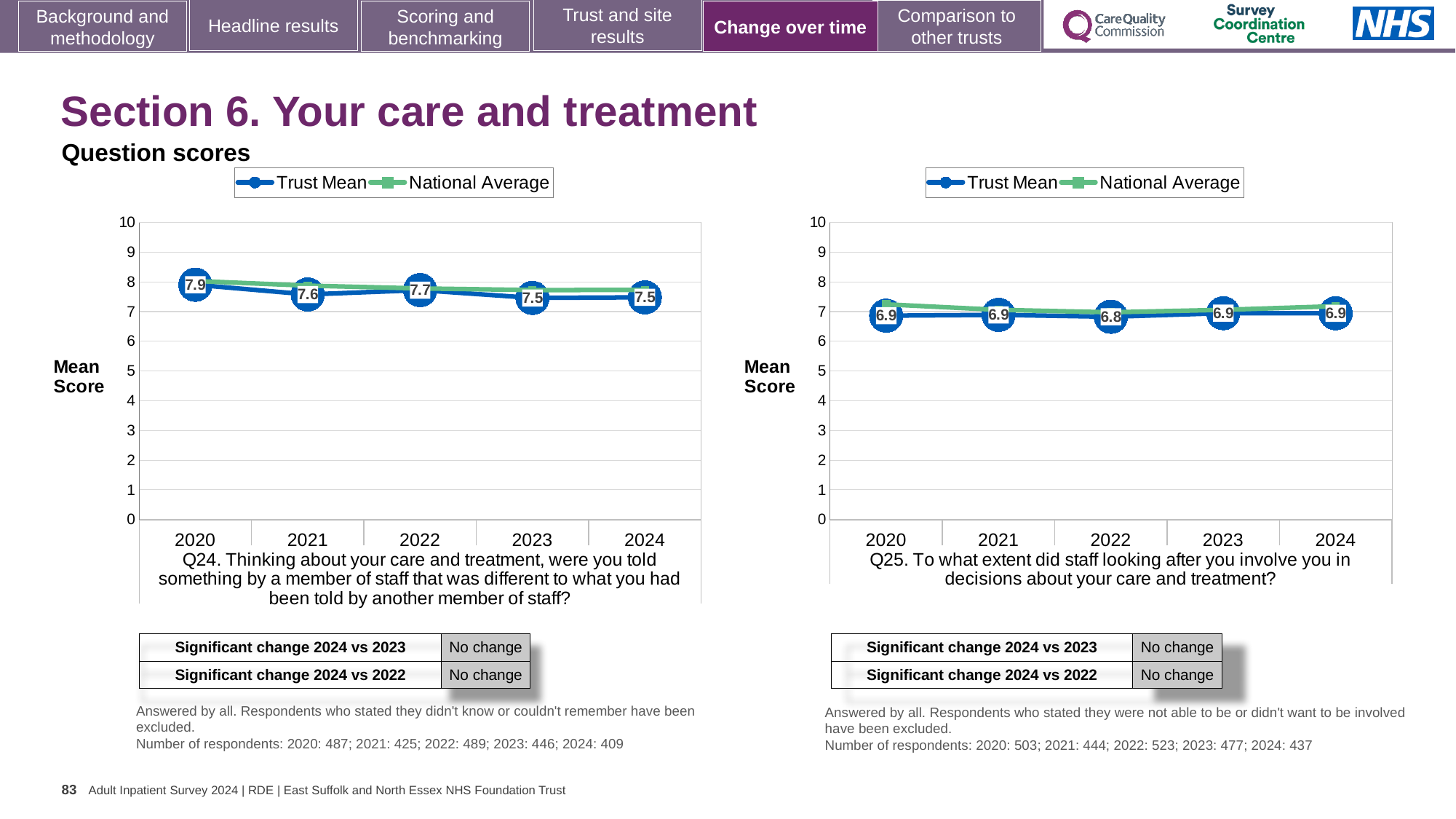

# Section 6. Your care and treatment
Question scores

### Chart

| Category | Trust Mean | National Average |
|---|---|---|
| 2020 | 7.904050665697662 | 8.03054772289512 |
| 2021 | 7.577644661782478 | 7.87437764327684 |
| 2022 | 7.724063515831899 | 7.780435640365725 |
| 2023 | 7.461047200993638 | 7.724925785579392 |
| 2024 | 7.481096631168545 | 7.730004280124795 |

### Chart

| Category | Trust Mean | National Average |
|---|---|---|
| 2020 | 6.863673298578457 | 7.244243781562832 |
| 2021 | 6.889788364468277 | 7.059332723271941 |
| 2022 | 6.826302044210577 | 6.977582583845865 |
| 2023 | 6.947568008591206 | 7.059378822198569 |
| 2024 | 6.944011056678558 | 7.18315778211899 |
| Significant change 2024 vs 2023 | No change |
| --- | --- |
| Significant change 2024 vs 2022 | No change |
| Significant change 2024 vs 2023 | No change |
| --- | --- |
| Significant change 2024 vs 2022 | No change |
Answered by all. Respondents who stated they didn't know or couldn't remember have been excluded.
Number of respondents: 2020: 487; 2021: 425; 2022: 489; 2023: 446; 2024: 409
Answered by all. Respondents who stated they were not able to be or didn't want to be involved have been excluded.
Number of respondents: 2020: 503; 2021: 444; 2022: 523; 2023: 477; 2024: 437

83